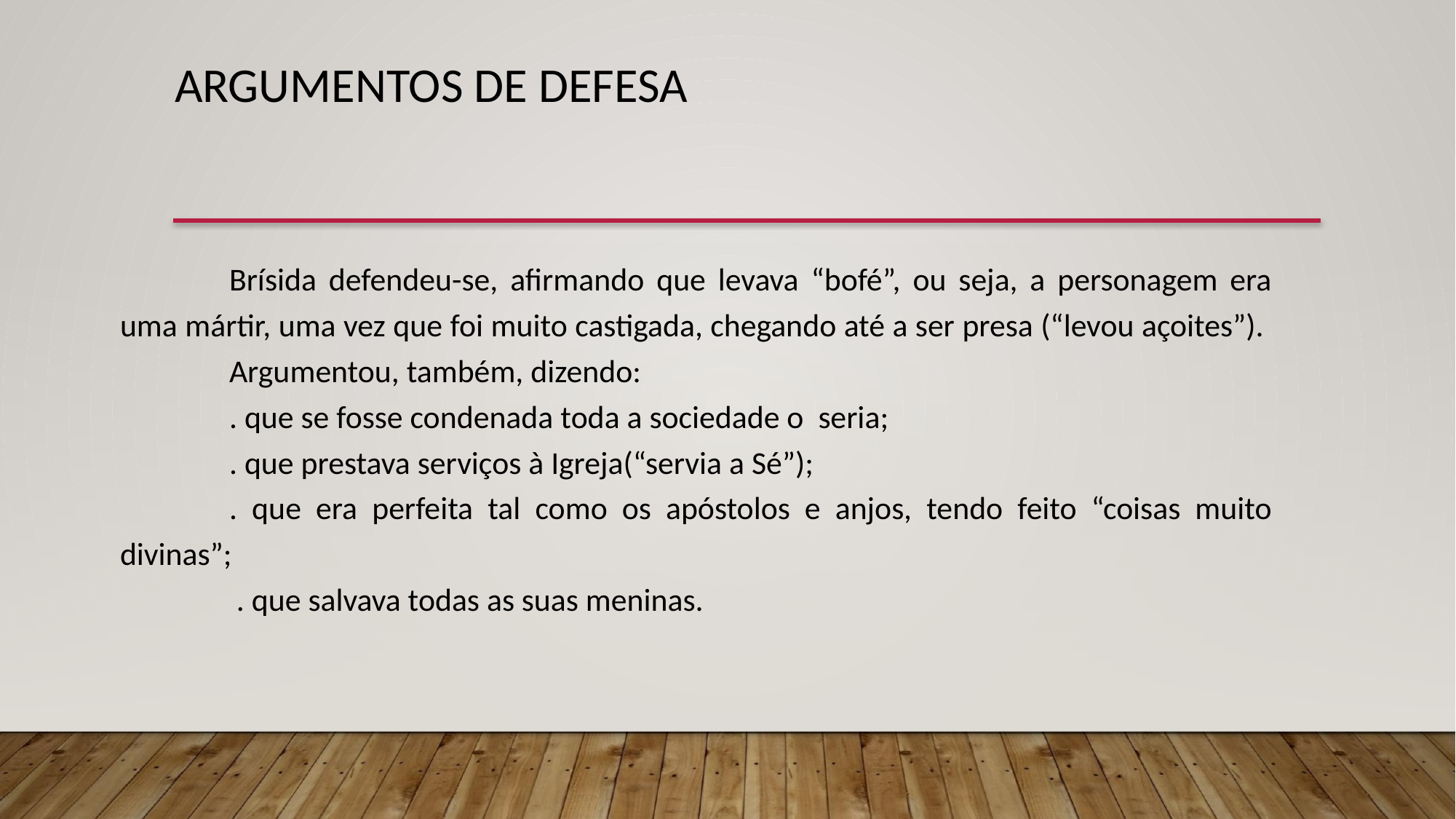

# ARGUMENTOS DE DEFESA
	Brísida defendeu-se, afirmando que levava “bofé”, ou seja, a personagem era uma mártir, uma vez que foi muito castigada, chegando até a ser presa (“levou açoites”).
	Argumentou, também, dizendo:
	. que se fosse condenada toda a sociedade o  seria;
	. que prestava serviços à Igreja(“servia a Sé”);
	. que era perfeita tal como os apóstolos e anjos, tendo feito “coisas muito divinas”;
	 . que salvava todas as suas meninas.